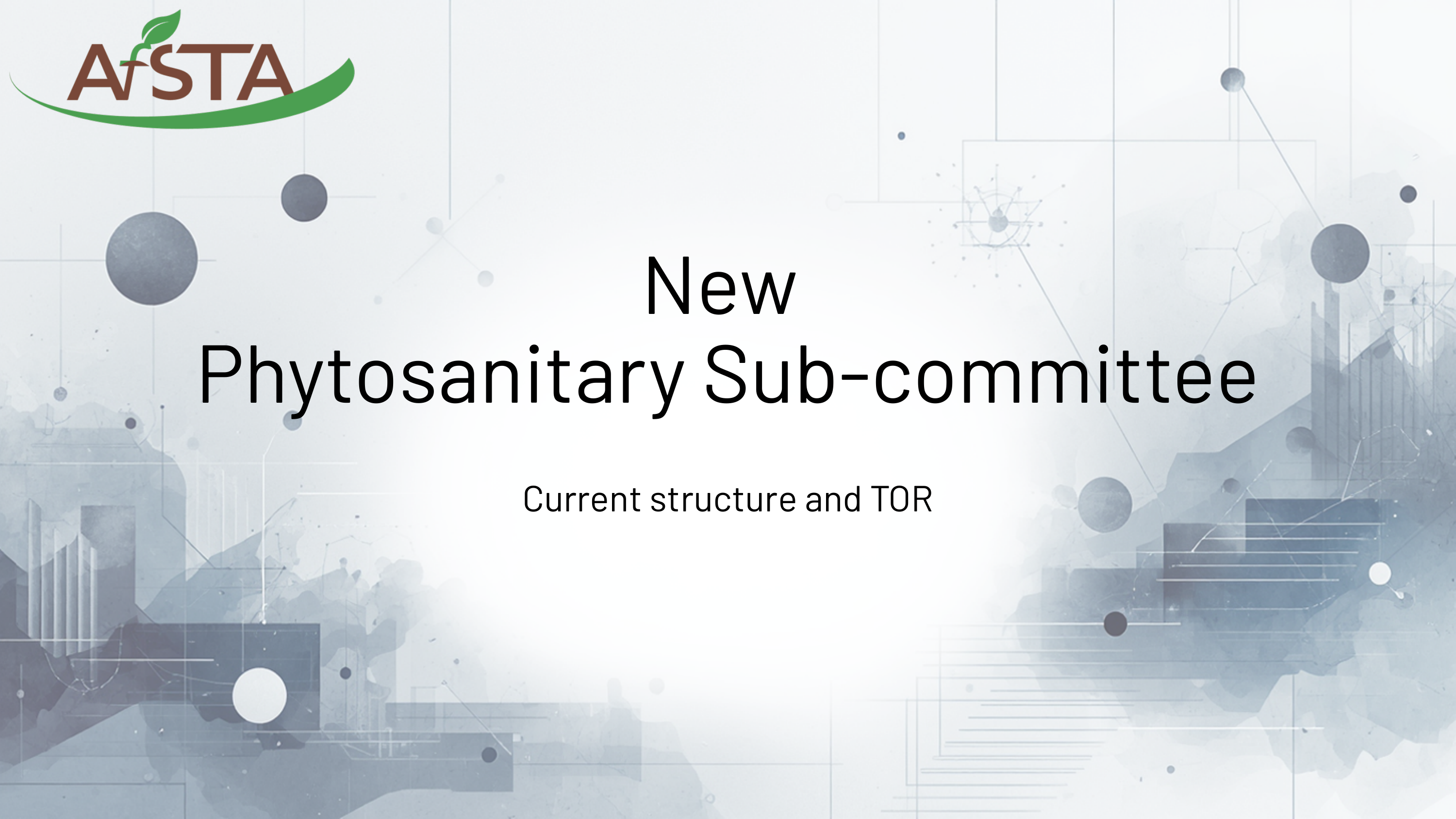

New
Phytosanitary Sub-committee
Current structure and TOR